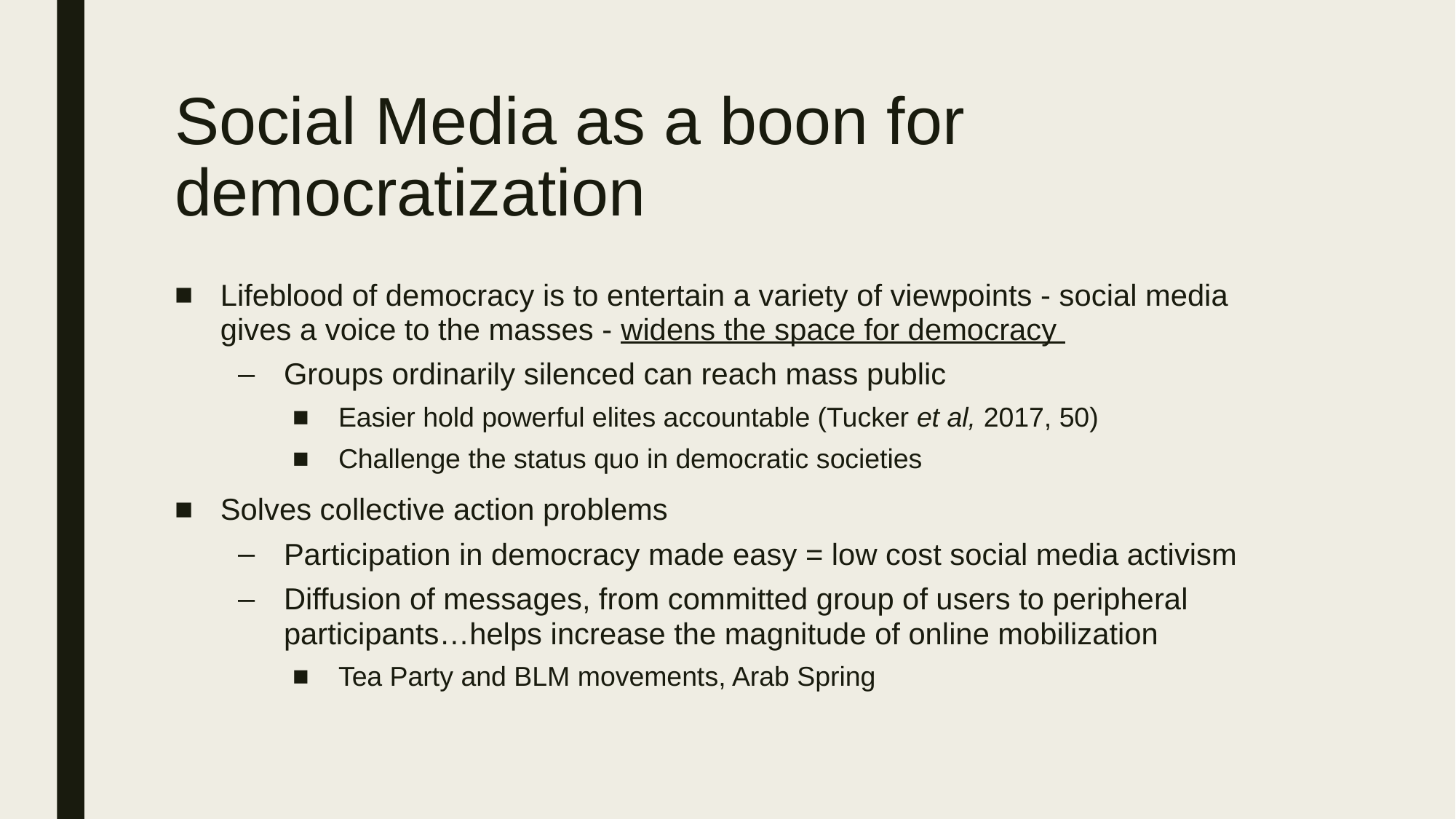

# Social Media as a boon for democratization
Lifeblood of democracy is to entertain a variety of viewpoints - social media gives a voice to the masses - widens the space for democracy
Groups ordinarily silenced can reach mass public
Easier hold powerful elites accountable (Tucker et al, 2017, 50)
Challenge the status quo in democratic societies
Solves collective action problems
Participation in democracy made easy = low cost social media activism
Diffusion of messages, from committed group of users to peripheral participants…helps increase the magnitude of online mobilization
Tea Party and BLM movements, Arab Spring